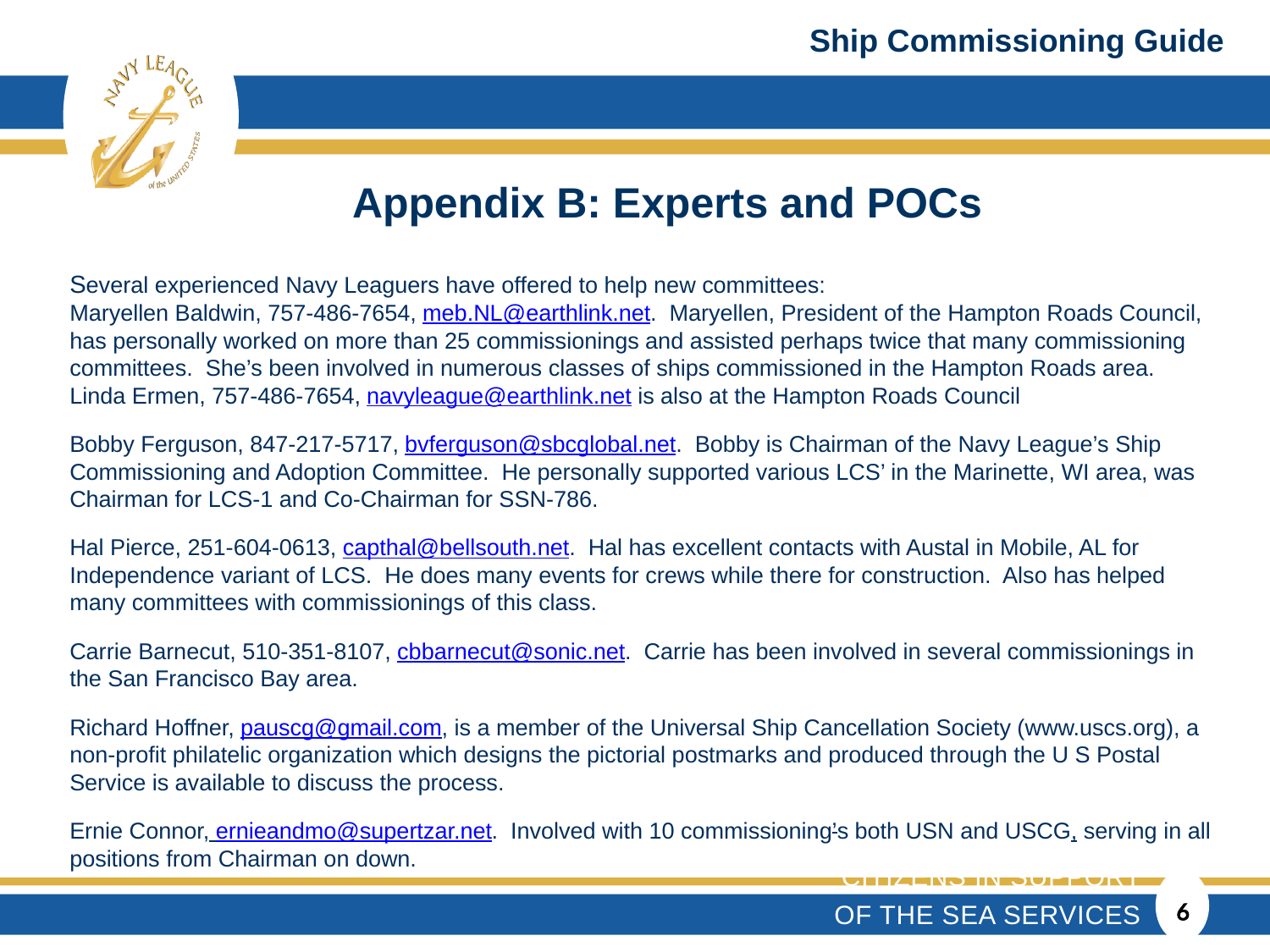

Ship Commissioning Guide
# Appendix B: Experts and POCs
Several experienced Navy Leaguers have offered to help new committees:
Maryellen Baldwin, 757-486-7654, meb.NL@earthlink.net.  Maryellen, President of the Hampton Roads Council, has personally worked on more than 25 commissionings and assisted perhaps twice that many commissioning committees.  She’s been involved in numerous classes of ships commissioned in the Hampton Roads area.  Linda Ermen, 757-486-7654, navyleague@earthlink.net is also at the Hampton Roads Council

Bobby Ferguson, 847-217-5717, bvferguson@sbcglobal.net.  Bobby is Chairman of the Navy League’s Ship Commissioning and Adoption Committee.  He personally supported various LCS’ in the Marinette, WI area, was Chairman for LCS-1 and Co-Chairman for SSN-786.

Hal Pierce, 251-604-0613, capthal@bellsouth.net.  Hal has excellent contacts with Austal in Mobile, AL for Independence variant of LCS.  He does many events for crews while there for construction.  Also has helped many committees with commissionings of this class.

Carrie Barnecut, 510-351-8107, cbbarnecut@sonic.net.  Carrie has been involved in several commissionings in the San Francisco Bay area.

Richard Hoffner, pauscg@gmail.com, is a member of the Universal Ship Cancellation Society (www.uscs.org), a non-profit philatelic organization which designs the pictorial postmarks and produced through the U S Postal Service is available to discuss the process.

Ernie Connor, ernieandmo@supertzar.net.  Involved with 10 commissioning’s both USN and USCG, serving in all positions from Chairman on down.

Layout EXAMPLE ONLY
6